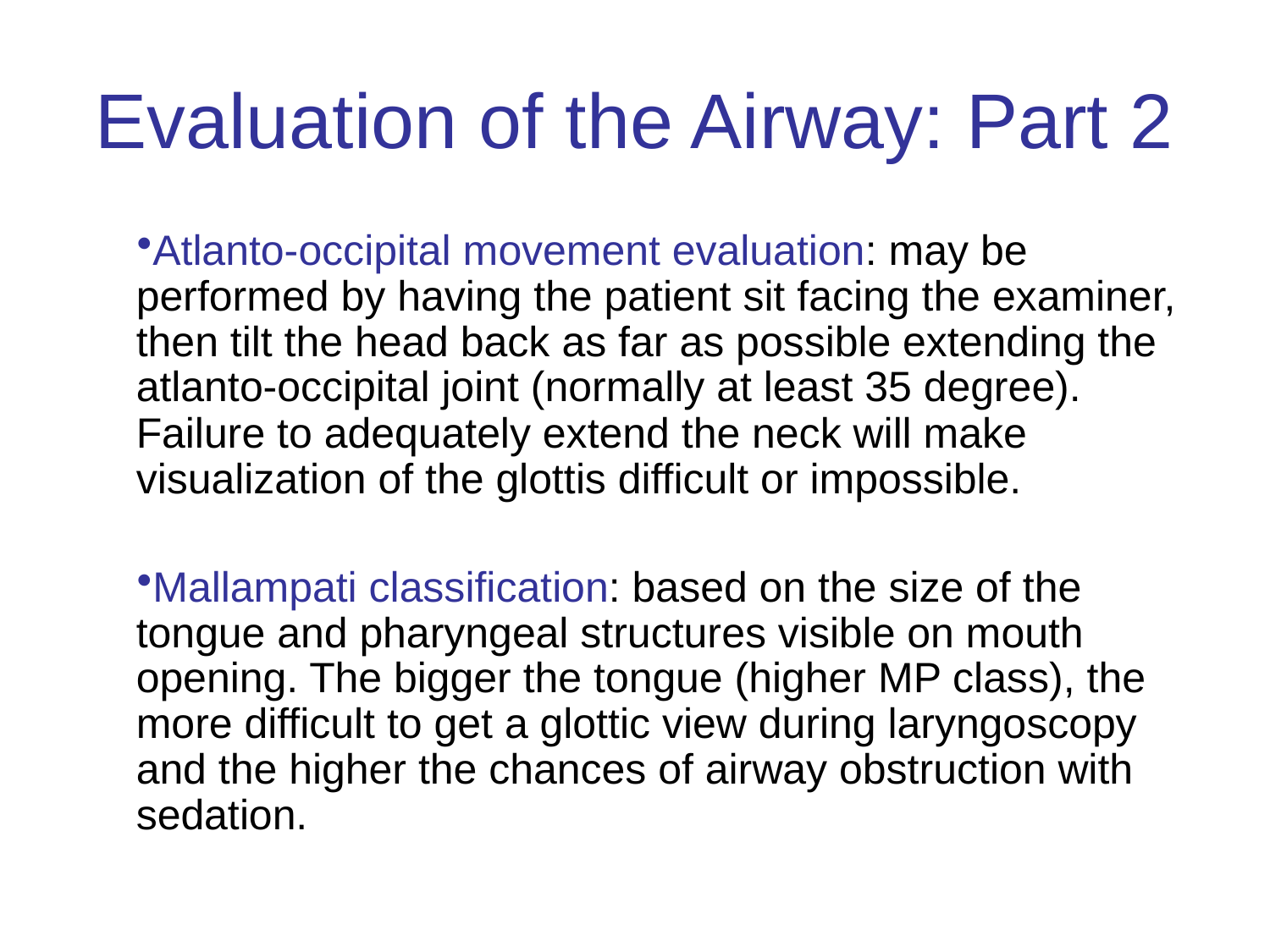

# Evaluation of the Airway: Part 2
Atlanto-occipital movement evaluation: may be performed by having the patient sit facing the examiner, then tilt the head back as far as possible extending the atlanto-occipital joint (normally at least 35 degree). Failure to adequately extend the neck will make visualization of the glottis difficult or impossible.

Mallampati classification: based on the size of the tongue and pharyngeal structures visible on mouth opening. The bigger the tongue (higher MP class), the more difficult to get a glottic view during laryngoscopy and the higher the chances of airway obstruction with sedation.